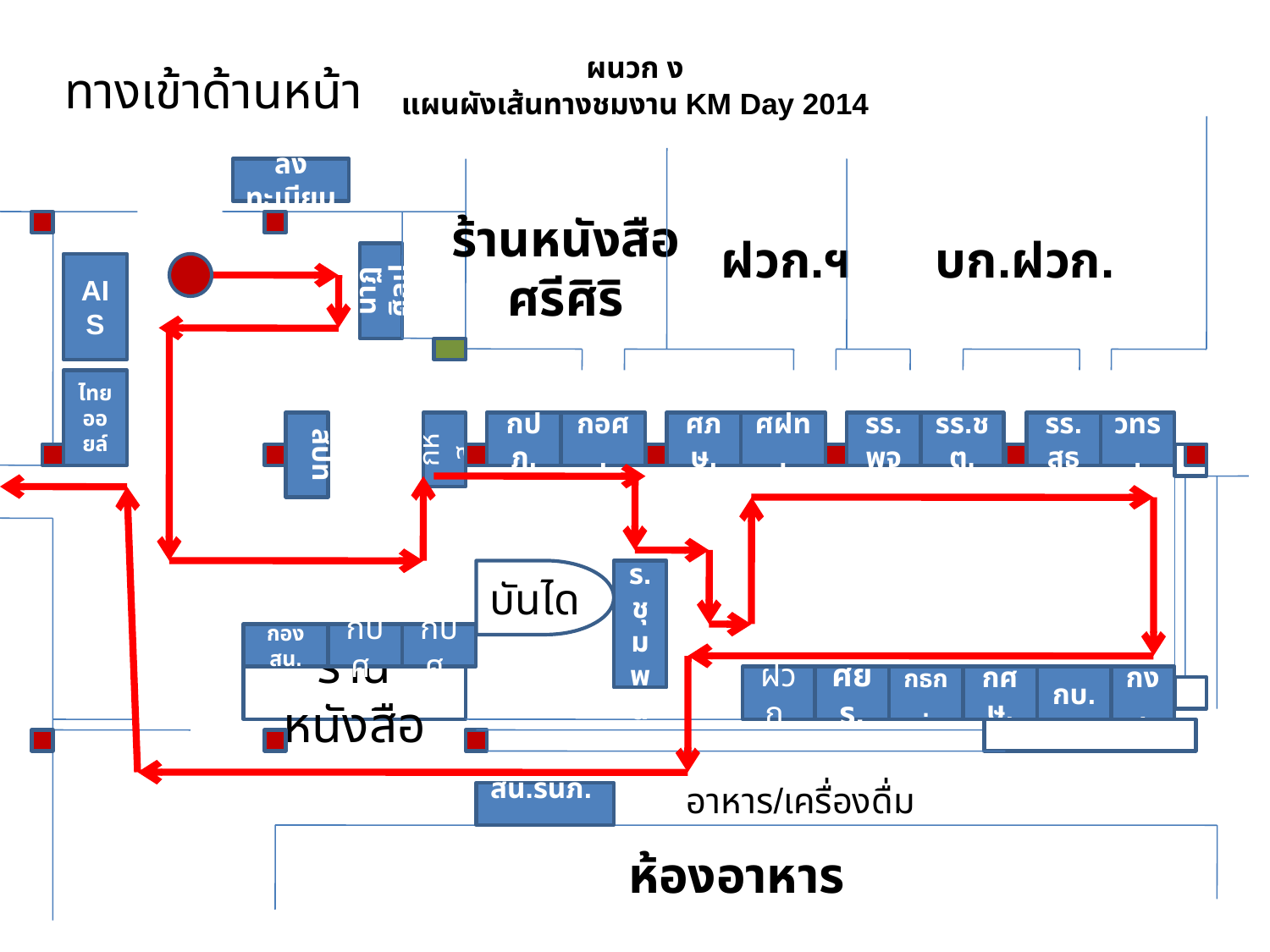

# ผนวก ง แผนผังเส้นทางชมงาน KM Day 2014
ทางเข้าด้านหน้า
ลงทะเบียน
ร้านหนังสือ
ศรีศิริ

ฝวก.ฯ
บก.ฝวก.
AIS

นาฏศิลป

ไทยออยล์
กปภ.
กอศ.
ศภษ.
ศฝท.
รร.พจ
รร.ชต.
รร.สธ
วทร.

กหส.
สปท.

บันได
รร.ชุมพล
กอง สน.
กบศ.
กปศ.
ร้านหนังสือ
ฝวก.
ศยร.
กธก.
กศษ.
กบ.
กง.

อาหาร/เครื่องดื่ม
สน.รนภ.
ห้องอาหาร